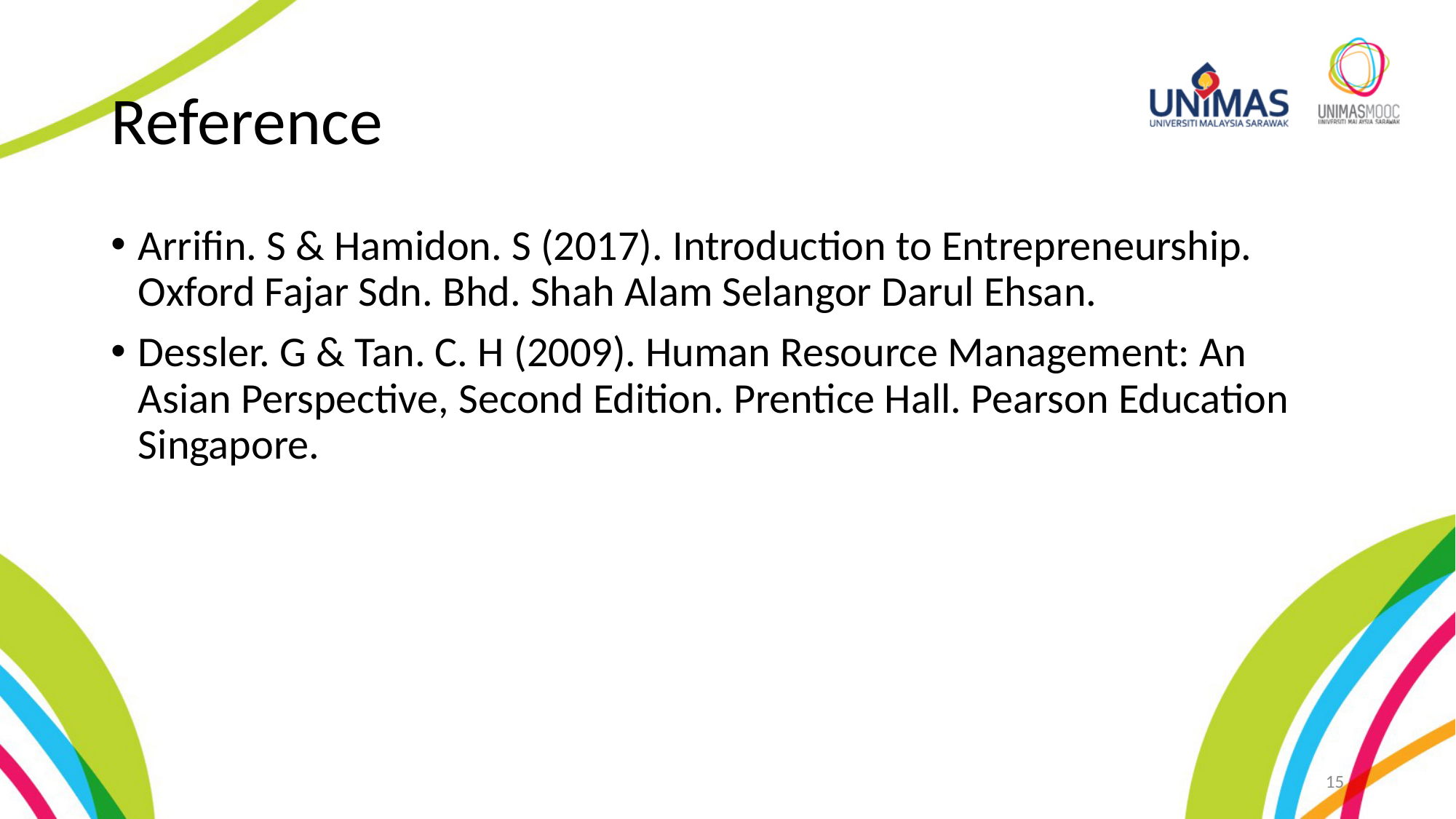

# Reference
Arrifin. S & Hamidon. S (2017). Introduction to Entrepreneurship. Oxford Fajar Sdn. Bhd. Shah Alam Selangor Darul Ehsan.
Dessler. G & Tan. C. H (2009). Human Resource Management: An Asian Perspective, Second Edition. Prentice Hall. Pearson Education Singapore.
15